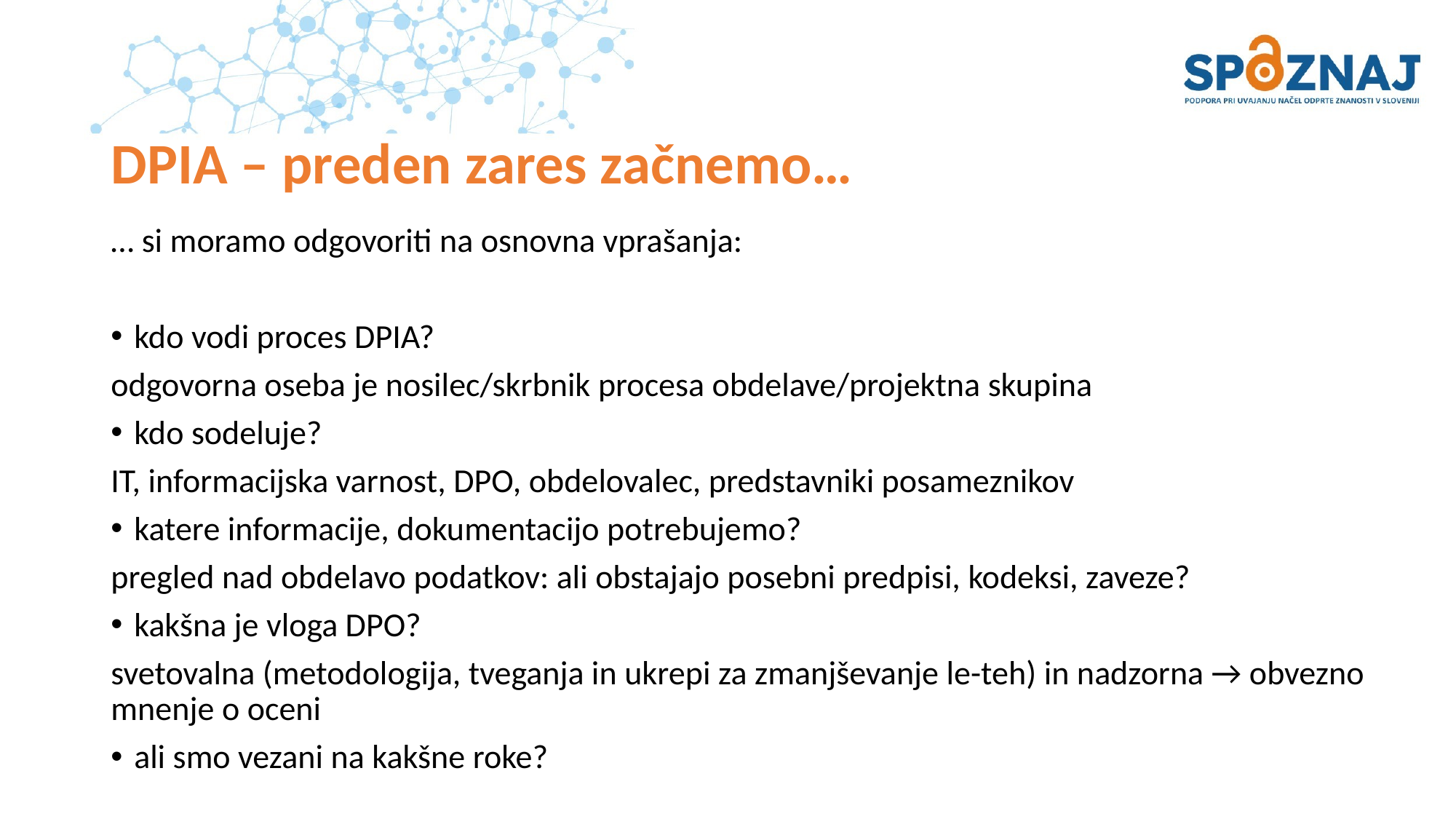

# DPIA – preden zares začnemo…
… si moramo odgovoriti na osnovna vprašanja:

kdo vodi proces DPIA?
odgovorna oseba je nosilec/skrbnik procesa obdelave/projektna skupina
kdo sodeluje?
IT, informacijska varnost, DPO, obdelovalec, predstavniki posameznikov
katere informacije, dokumentacijo potrebujemo?
pregled nad obdelavo podatkov: ali obstajajo posebni predpisi, kodeksi, zaveze?
kakšna je vloga DPO?
svetovalna (metodologija, tveganja in ukrepi za zmanjševanje le-teh) in nadzorna → obvezno mnenje o oceni
ali smo vezani na kakšne roke?